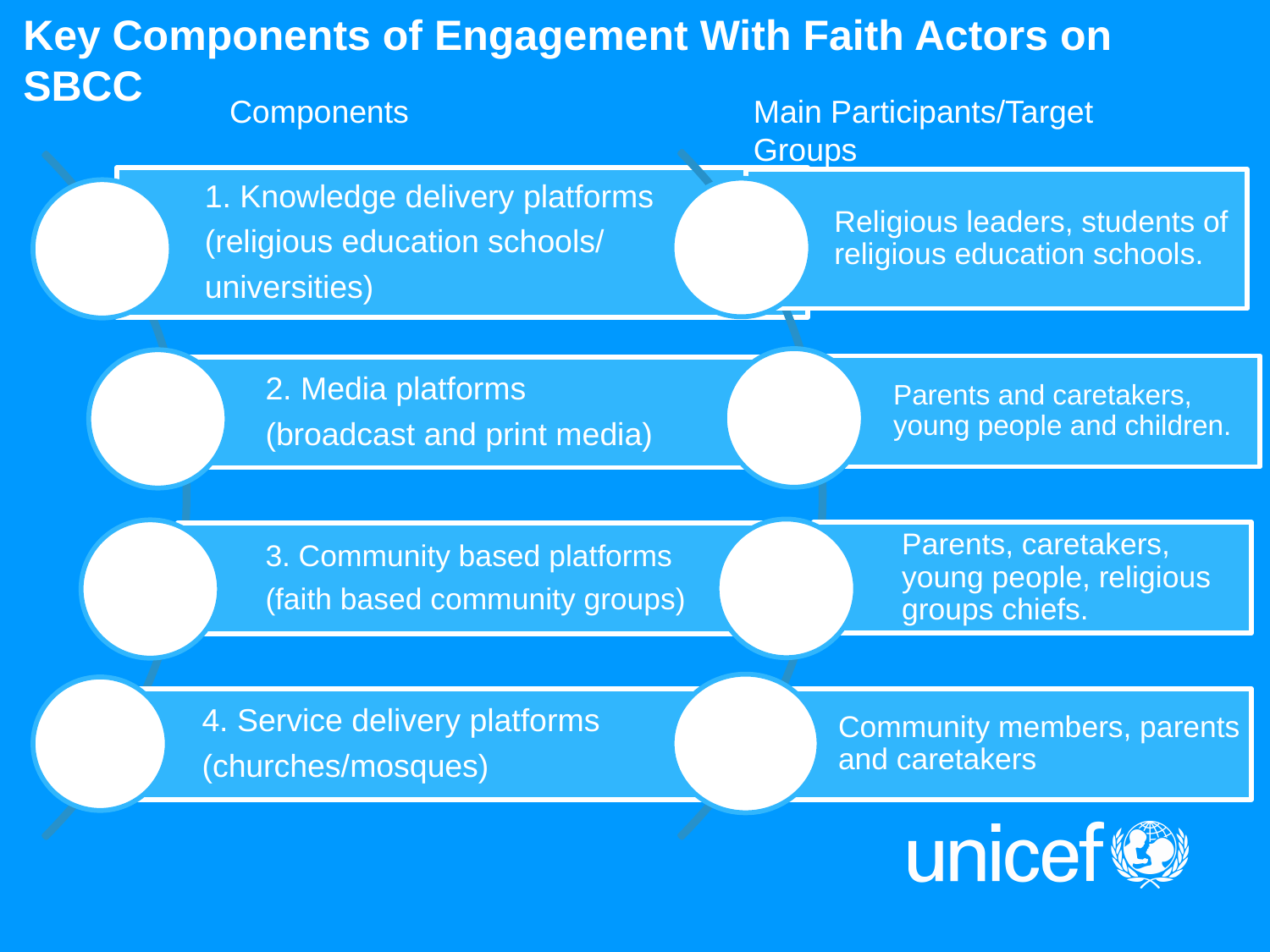

Key Components of Engagement With Faith Actors on SBCC
Components
Main Participants/Target Groups
Religious leaders, students of religious education schools.
Parents and caretakers, young people and children.
Parents, caretakers, young people, religious groups chiefs.
Community members, parents and caretakers
1. Knowledge delivery platforms
(religious education schools/
universities)
2. Media platforms
(broadcast and print media)
3. Community based platforms
(faith based community groups)
4. Service delivery platforms
(churches/mosques)